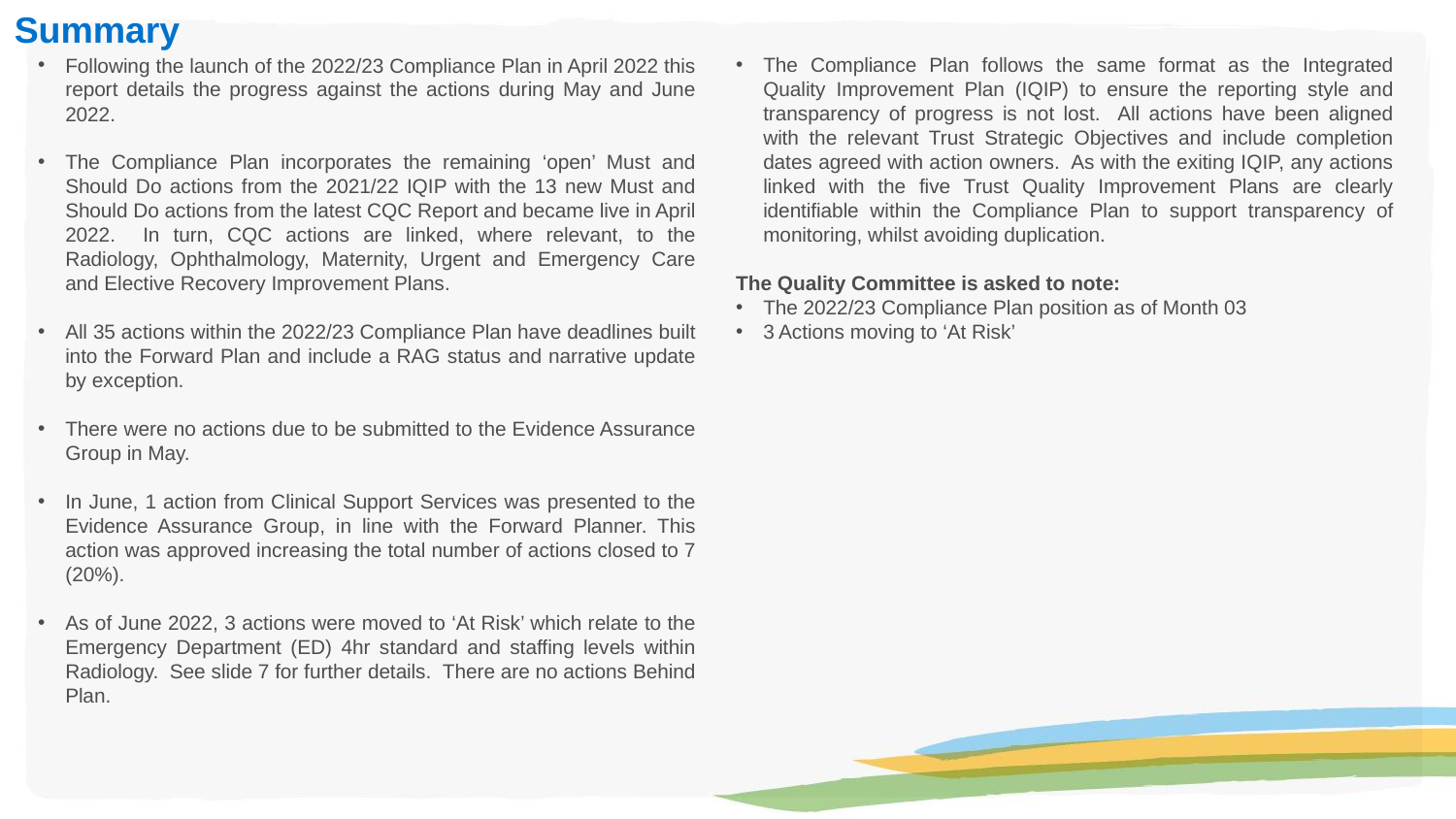

Summary

Following the launch of the 2022/23 Compliance Plan in April 2022 this report details the progress against the actions during May and June 2022.

The Compliance Plan incorporates the remaining ‘open’ Must and Should Do actions from the 2021/22 IQIP with the 13 new Must and Should Do actions from the latest CQC Report and became live in April 2022.  In turn, CQC actions are linked, where relevant, to the Radiology, Ophthalmology, Maternity, Urgent and Emergency Care and Elective Recovery Improvement Plans.

All 35 actions within the 2022/23 Compliance Plan have deadlines built into the Forward Plan and include a RAG status and narrative update by exception.

There were no actions due to be submitted to the Evidence Assurance Group in May.

In June, 1 action from Clinical Support Services was presented to the Evidence Assurance Group, in line with the Forward Planner. This action was approved increasing the total number of actions closed to 7 (20%).

As of June 2022, 3 actions were moved to ‘At Risk’ which relate to the Emergency Department (ED) 4hr standard and staffing levels within Radiology.  See slide 7 for further details.  There are no actions Behind Plan.

The Compliance Plan follows the same format as the Integrated Quality Improvement Plan (IQIP) to ensure the reporting style and transparency of progress is not lost.  All actions have been aligned with the relevant Trust Strategic Objectives and include completion dates agreed with action owners.  As with the exiting IQIP, any actions linked with the five Trust Quality Improvement Plans are clearly identifiable within the Compliance Plan to support transparency of monitoring, whilst avoiding duplication.

The Quality Committee is asked to note:
The 2022/23 Compliance Plan position as of Month 03
3 Actions moving to ‘At Risk’